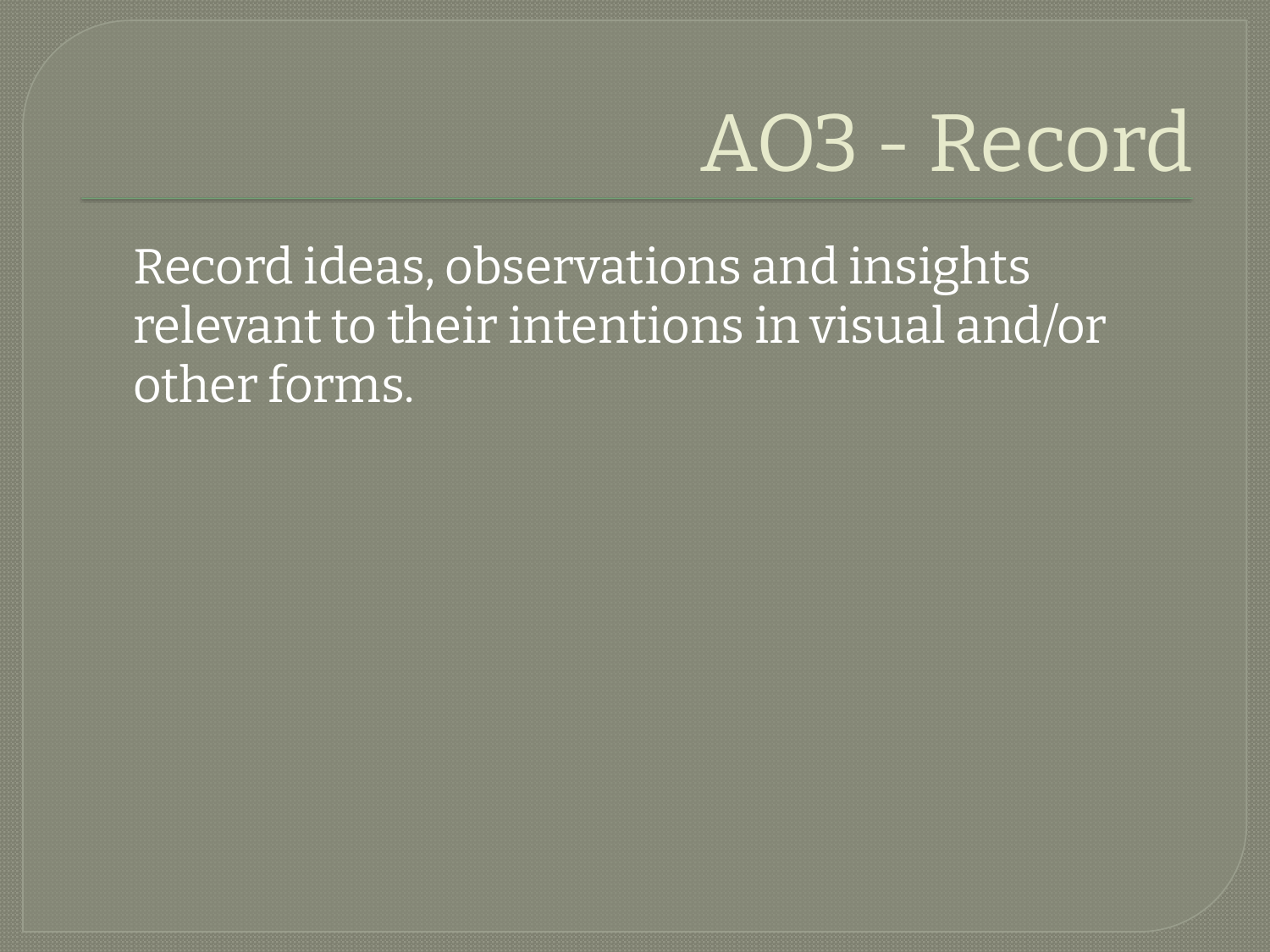

# AO3 - Record
Record ideas, observations and insights relevant to their intentions in visual and/or other forms.